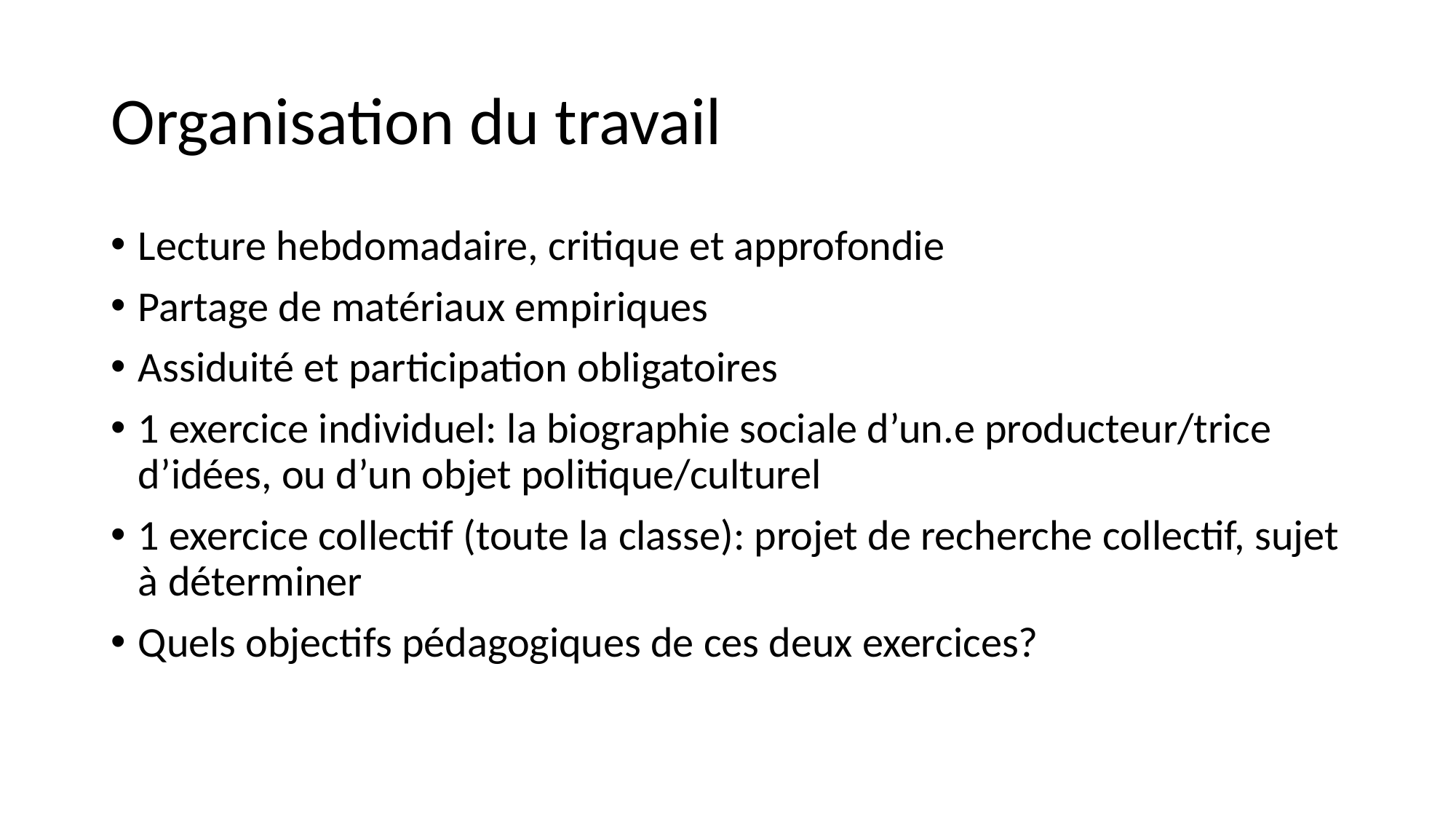

# Organisation du travail
Lecture hebdomadaire, critique et approfondie
Partage de matériaux empiriques
Assiduité et participation obligatoires
1 exercice individuel: la biographie sociale d’un.e producteur/trice d’idées, ou d’un objet politique/culturel
1 exercice collectif (toute la classe): projet de recherche collectif, sujet à déterminer
Quels objectifs pédagogiques de ces deux exercices?